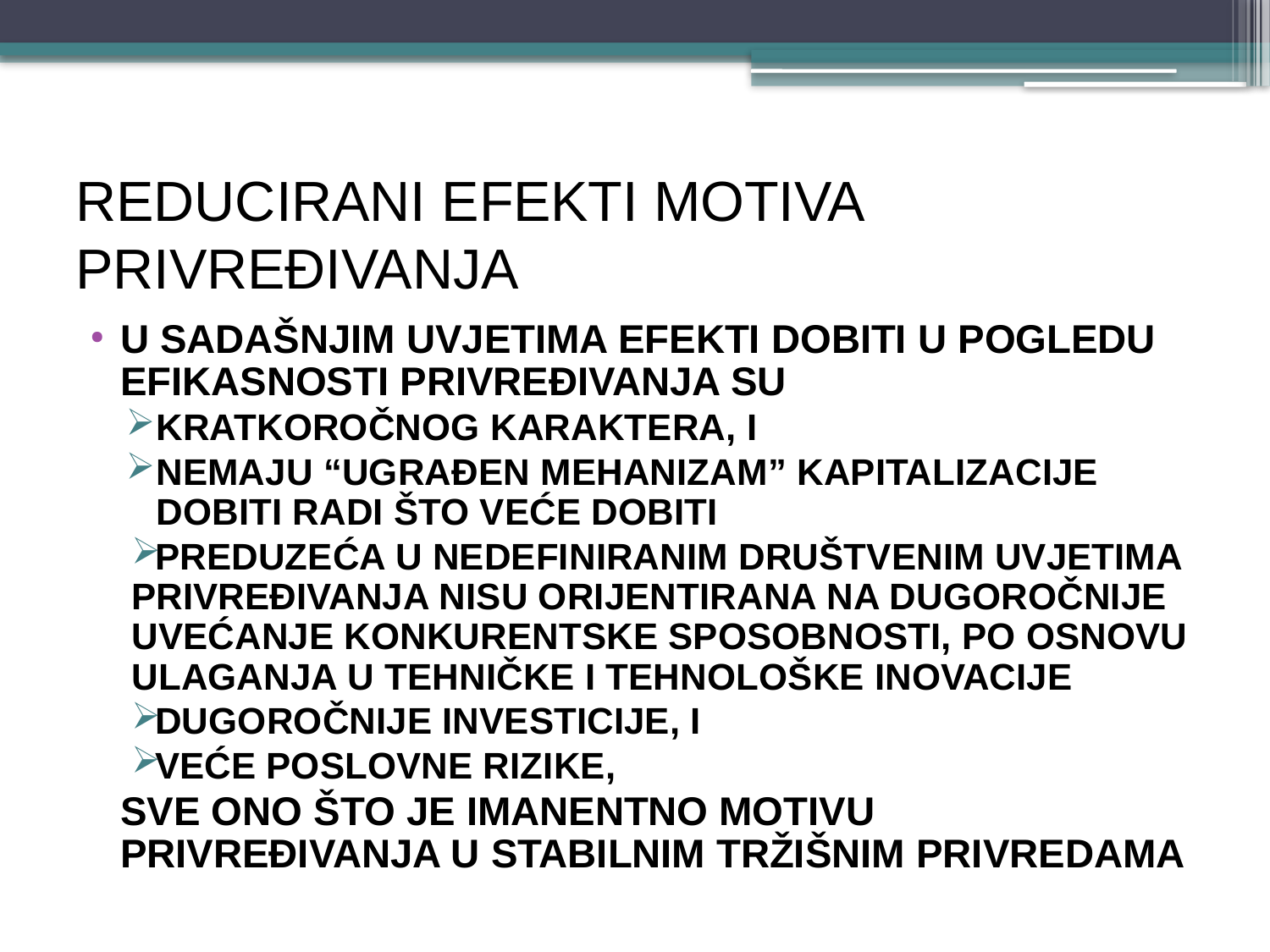

# REDUCIRANI EFEKTI MOTIVA PRIVREĐIVANJA
U SADAŠNJIM UVJETIMA EFEKTI DOBITI U POGLEDU EFIKASNOSTI PRIVREĐIVANJA SU
KRATKOROČNOG KARAKTERA, I
NEMAJU “UGRAĐEN MEHANIZAM” KAPITALIZACIJE DOBITI RADI ŠTO VEĆE DOBITI
PREDUZEĆA U NEDEFINIRANIM DRUŠTVENIM UVJETIMA PRIVREĐIVANJA NISU ORIJENTIRANA NA DUGOROČNIJE UVEĆANJE KONKURENTSKE SPOSOBNOSTI, PO OSNOVU ULAGANJA U TEHNIČKE I TEHNOLOŠKE INOVACIJE
DUGOROČNIJE INVESTICIJE, I
VEĆE POSLOVNE RIZIKE,
	SVE ONO ŠTO JE IMANENTNO MOTIVU PRIVREĐIVANJA U STABILNIM TRŽIŠNIM PRIVREDAMA